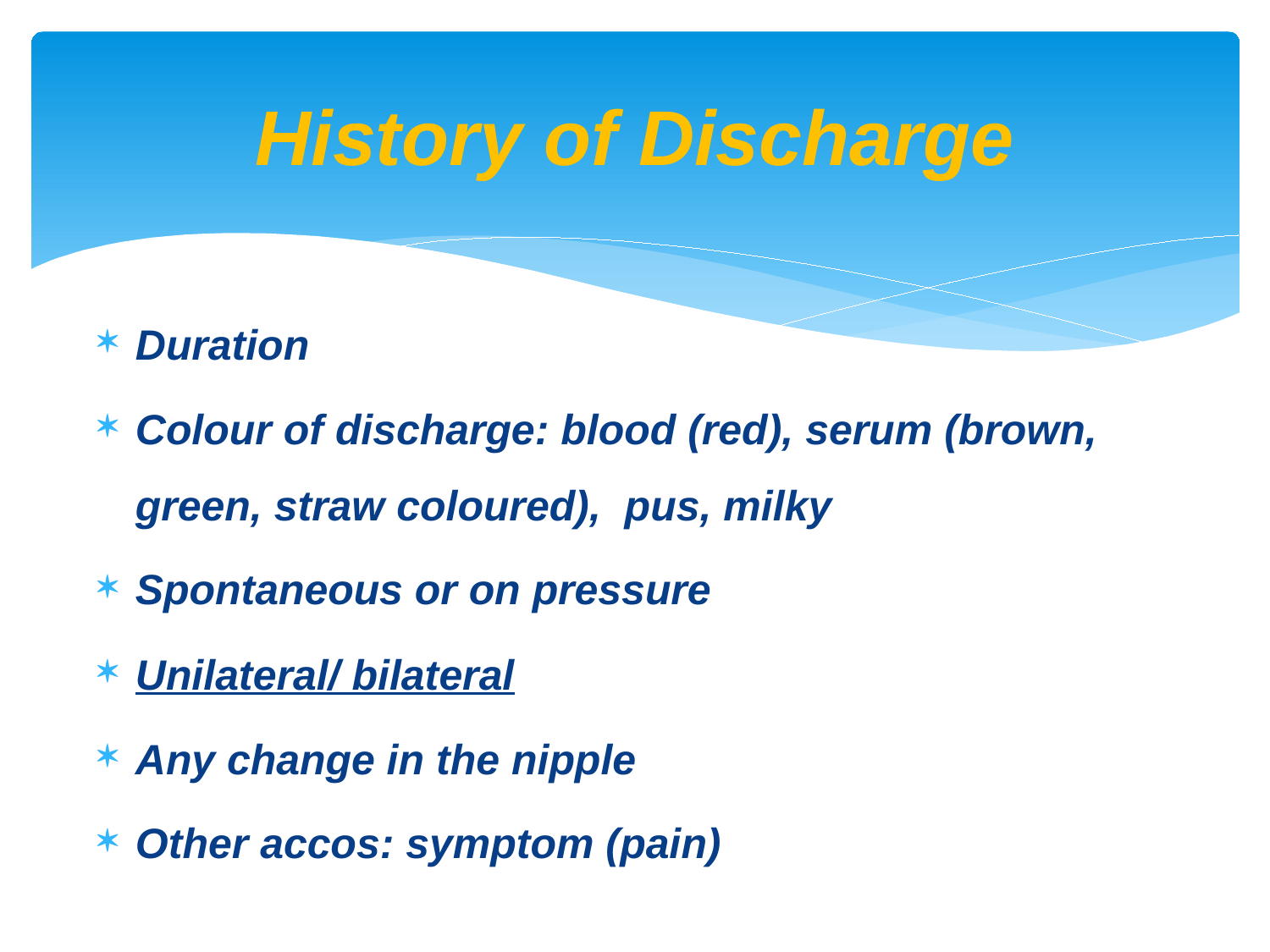

# History of Discharge
Duration
Colour of discharge: blood (red), serum (brown, green, straw coloured),  pus, milky
Spontaneous or on pressure
Unilateral/ bilateral
Any change in the nipple
Other accos: symptom (pain)